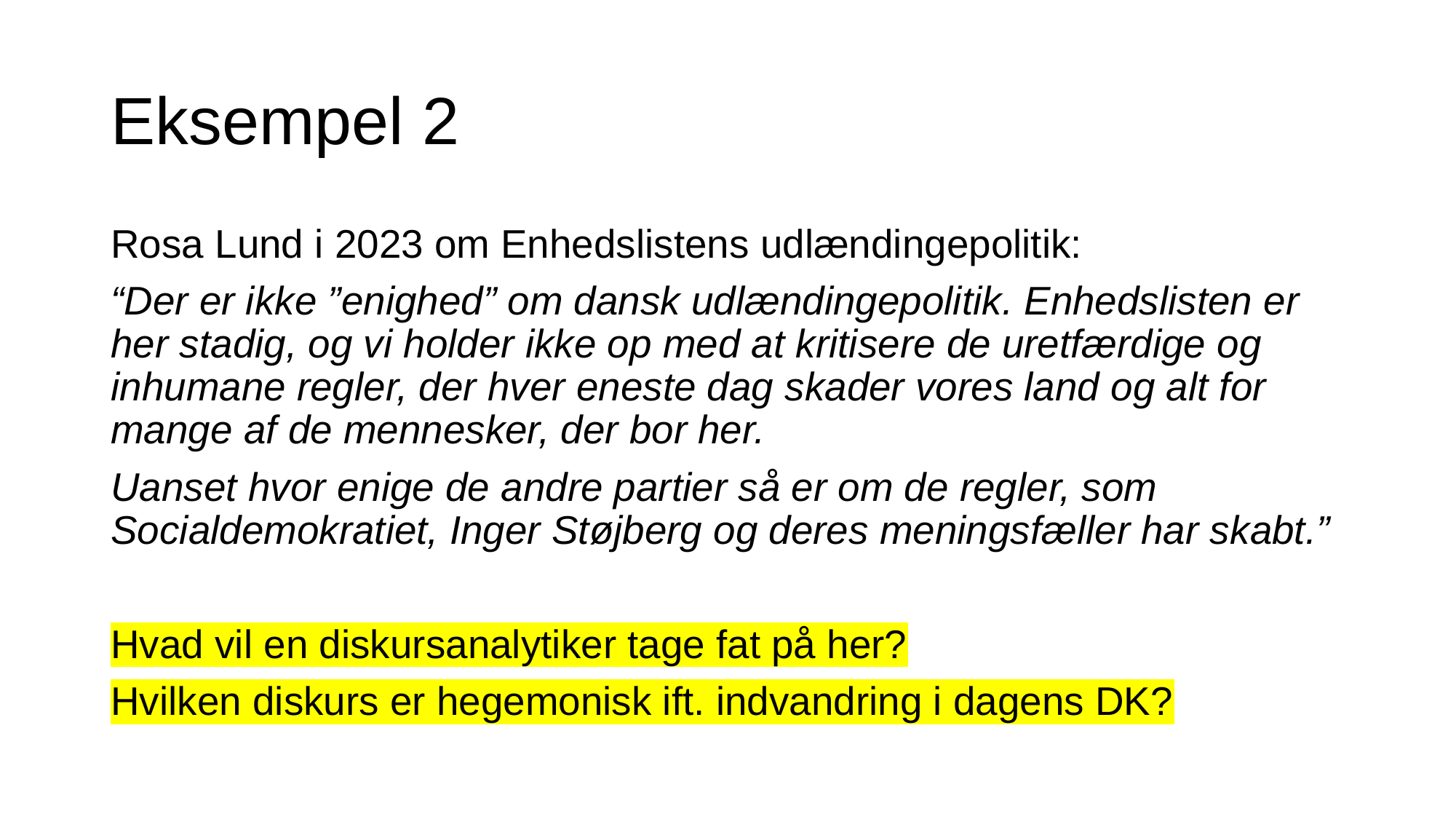

# Eksempel 2
Rosa Lund i 2023 om Enhedslistens udlændingepolitik:
“Der er ikke ”enighed” om dansk udlændingepolitik. Enhedslisten er her stadig, og vi holder ikke op med at kritisere de uretfærdige og inhumane regler, der hver eneste dag skader vores land og alt for mange af de mennesker, der bor her.
Uanset hvor enige de andre partier så er om de regler, som Socialdemokratiet, Inger Støjberg og deres meningsfæller har skabt.”

Hvad vil en diskursanalytiker tage fat på her?
Hvilken diskurs er hegemonisk ift. indvandring i dagens DK?